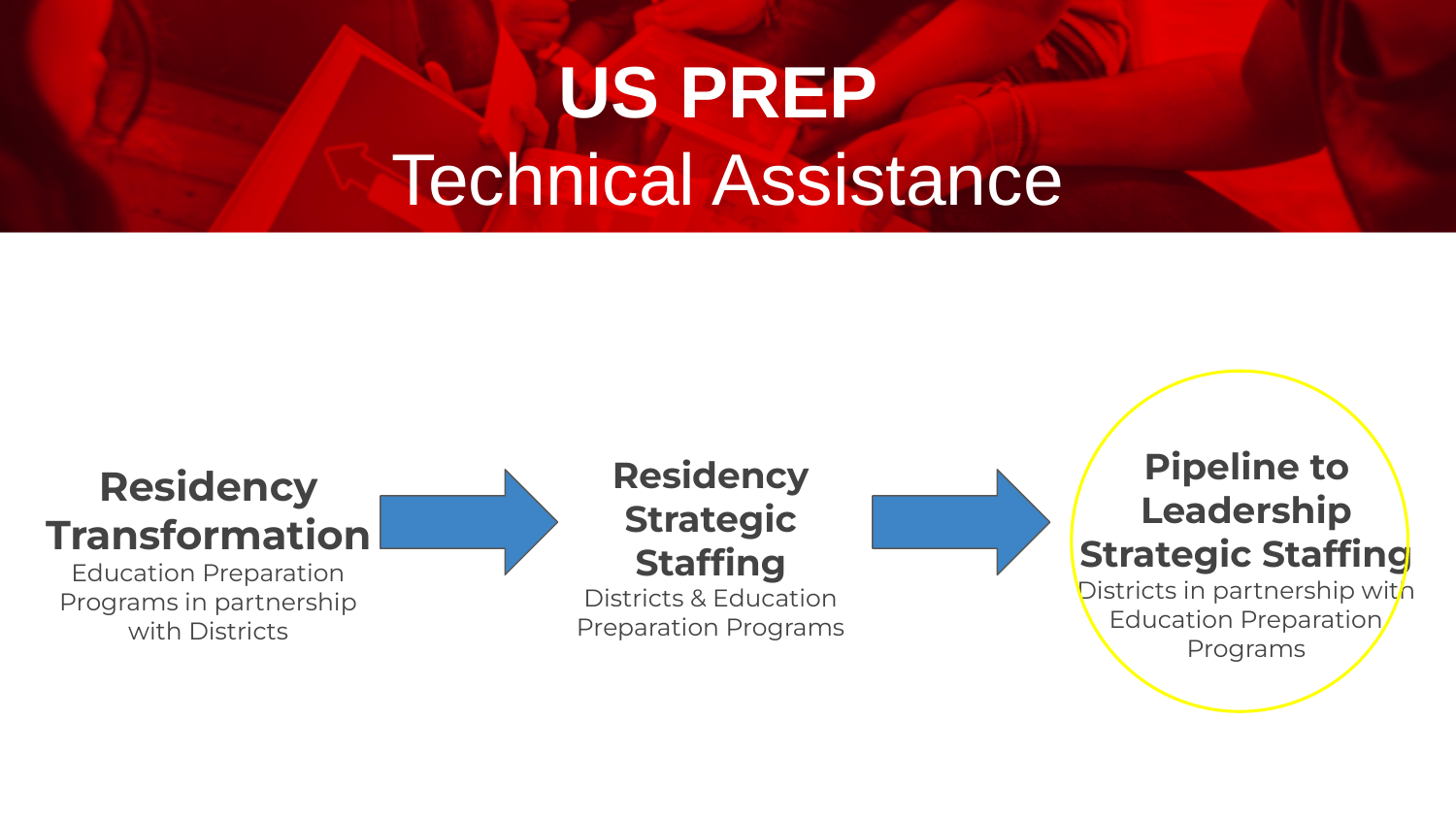

# US PREP
Technical Assistance

Pipeline to Leadership Strategic Staffing
Districts in partnership with Education Preparation Programs
Residency Strategic Staffing
Districts & Education Preparation Programs
Residency Transformation Education Preparation Programs in partnership with Districts